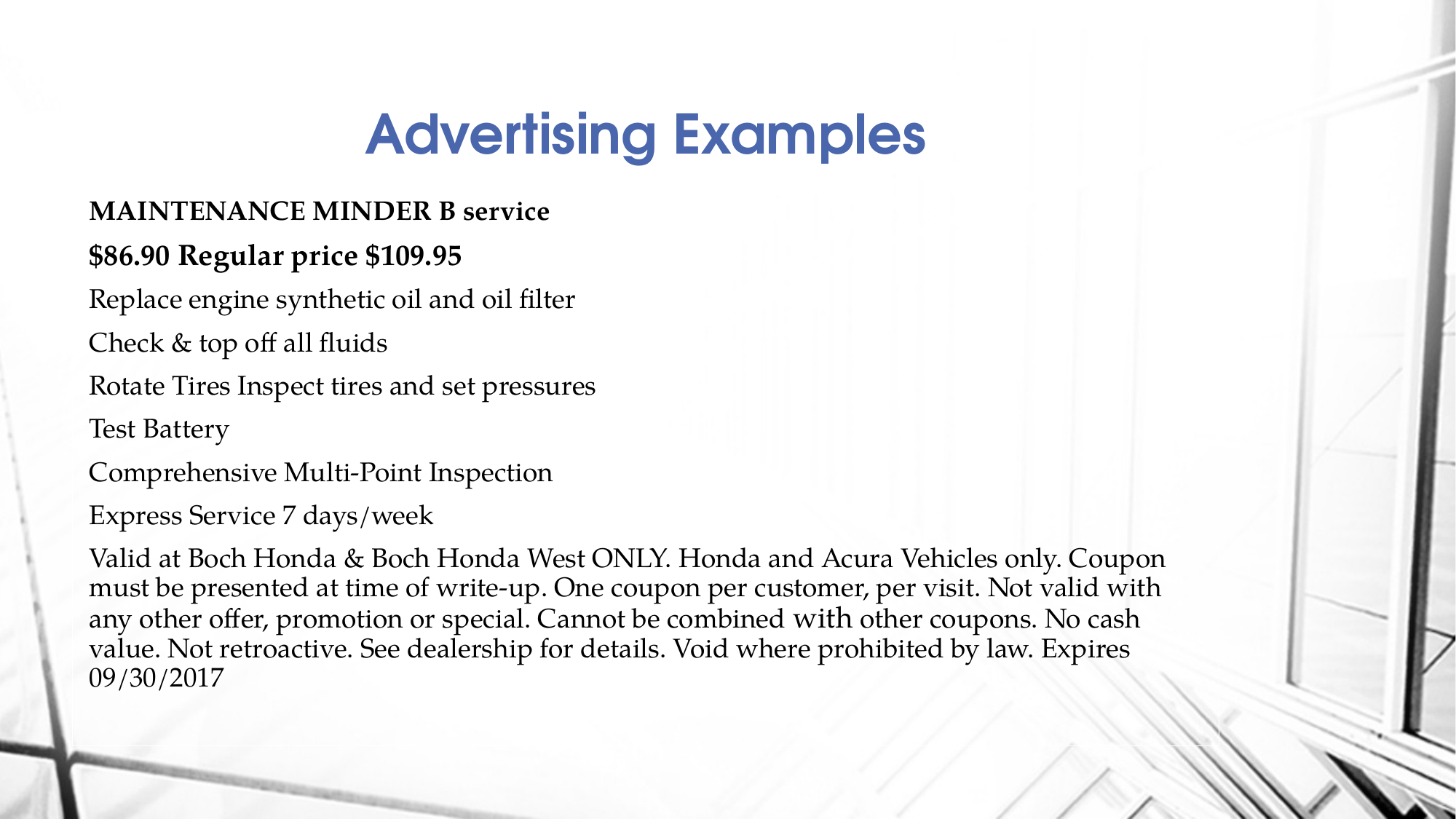

# Advertising Examples
MAINTENANCE MINDER B service
$86.90 Regular price $109.95
Replace engine synthetic oil and oil filter
Check & top off all fluids
Rotate Tires Inspect tires and set pressures
Test Battery
Comprehensive Multi-Point Inspection
Express Service 7 days/week
Valid at Boch Honda & Boch Honda West ONLY. Honda and Acura Vehicles only. Coupon must be presented at time of write-up. One coupon per customer, per visit. Not valid with any other offer, promotion or special. Cannot be combined with other coupons. No cash value. Not retroactive. See dealership for details. Void where prohibited by law. Expires 09/30/2017